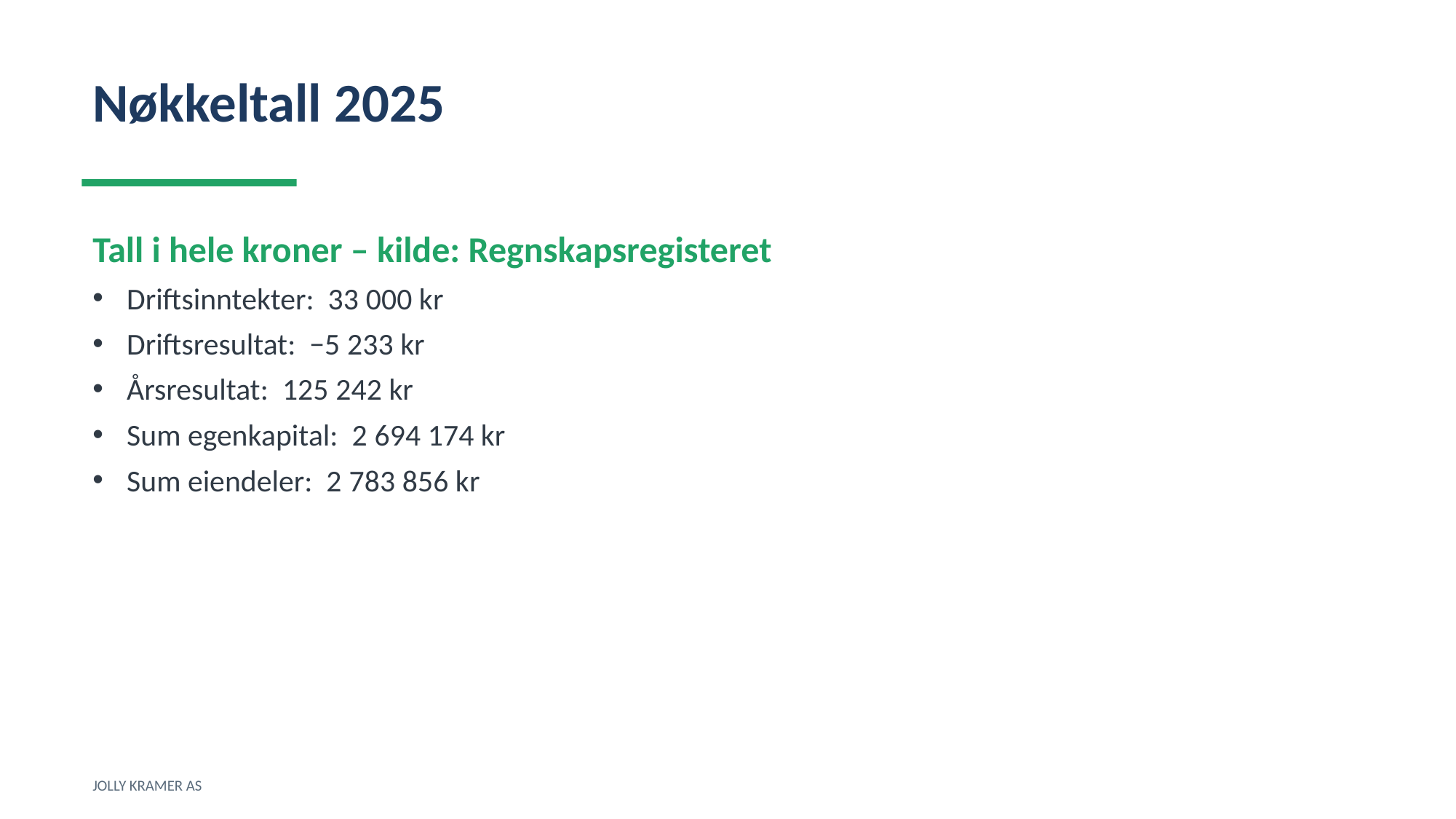

Nøkkeltall 2025

Tall i hele kroner – kilde: Regnskapsregisteret
Driftsinntekter:  33 000 kr
Driftsresultat:  −5 233 kr
Årsresultat:  125 242 kr
Sum egenkapital:  2 694 174 kr
Sum eiendeler:  2 783 856 kr
JOLLY KRAMER AS